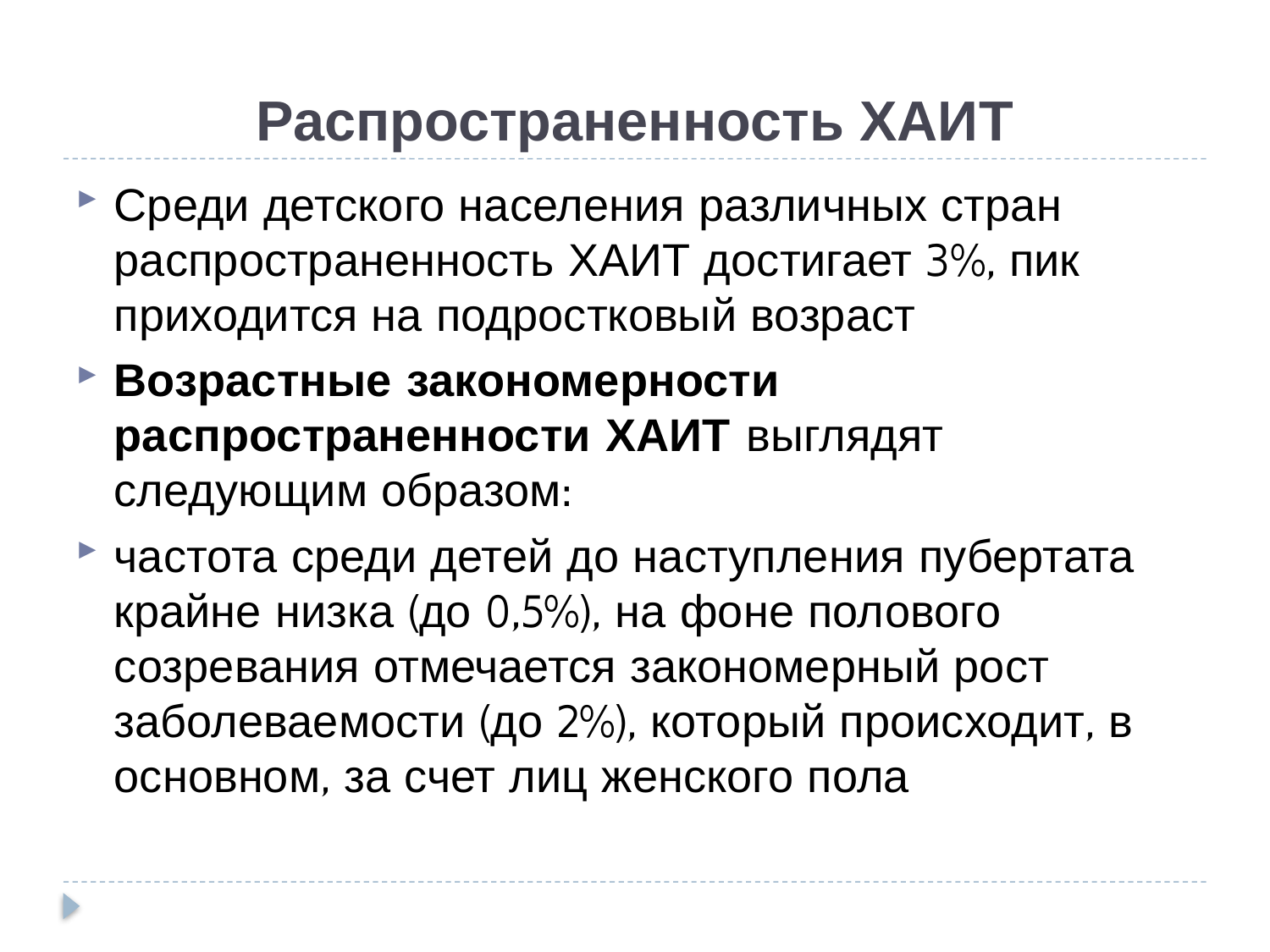

# Распространенность ХАИТ
Среди детского населения различных стран распространенность ХАИТ достигает 3%, пик приходится на подростковый возраст
Возрастные закономерности распространенности ХАИТ выглядят следующим образом:
частота среди детей до наступления пубертата крайне низка (до 0,5%), на фоне полового созревания отмечается закономерный рост заболеваемости (до 2%), который происходит, в основном, за счет лиц женского пола